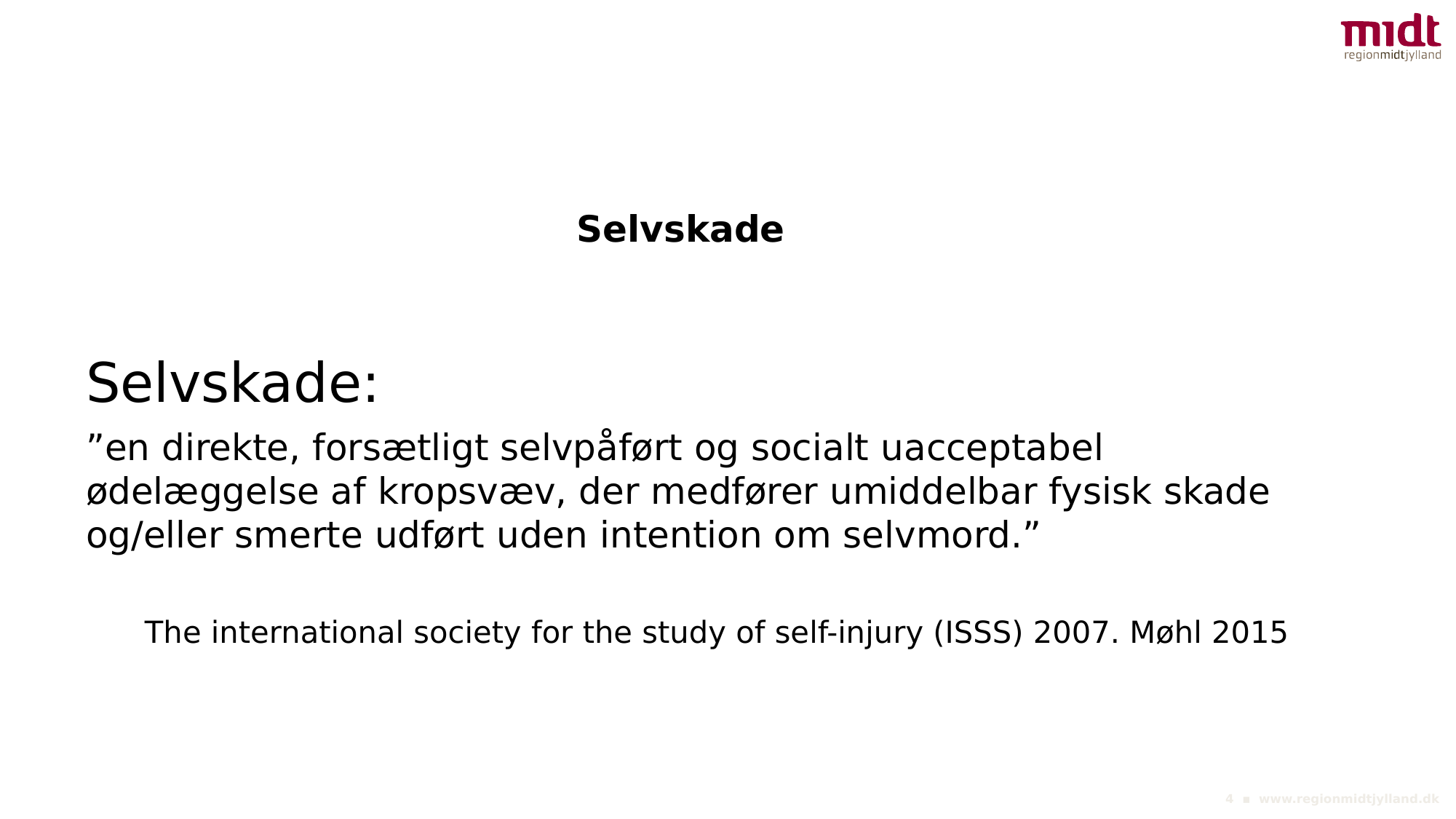

# Selvskade
Selvskade:
”en direkte, forsætligt selvpåført og socialt uacceptabel ødelæggelse af kropsvæv, der medfører umiddelbar fysisk skade og/eller smerte udført uden intention om selvmord.”

The international society for the study of self-injury (ISSS) 2007. Møhl 2015